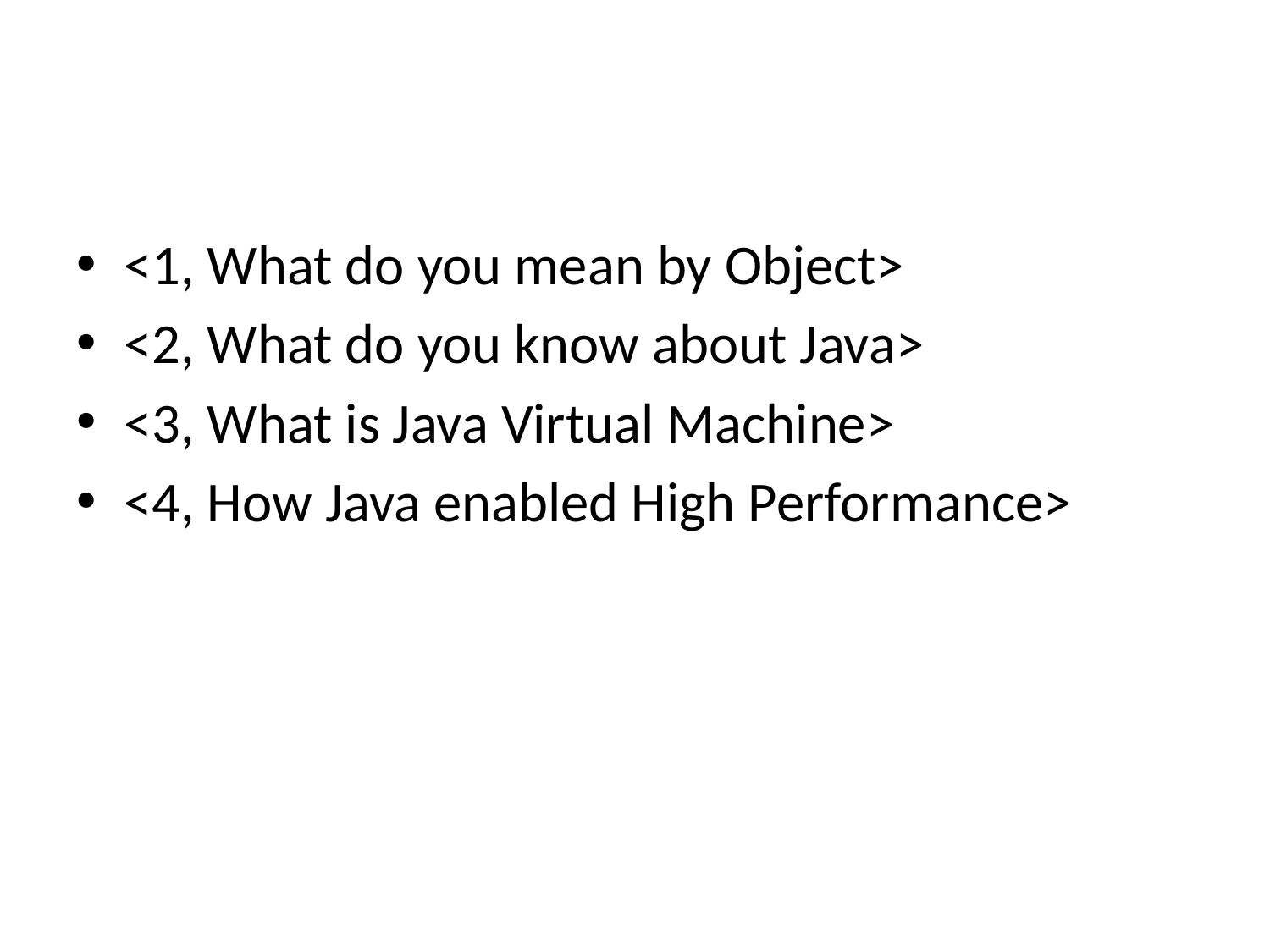

#
<1, What do you mean by Object>
<2, What do you know about Java>
<3, What is Java Virtual Machine>
<4, How Java enabled High Performance>